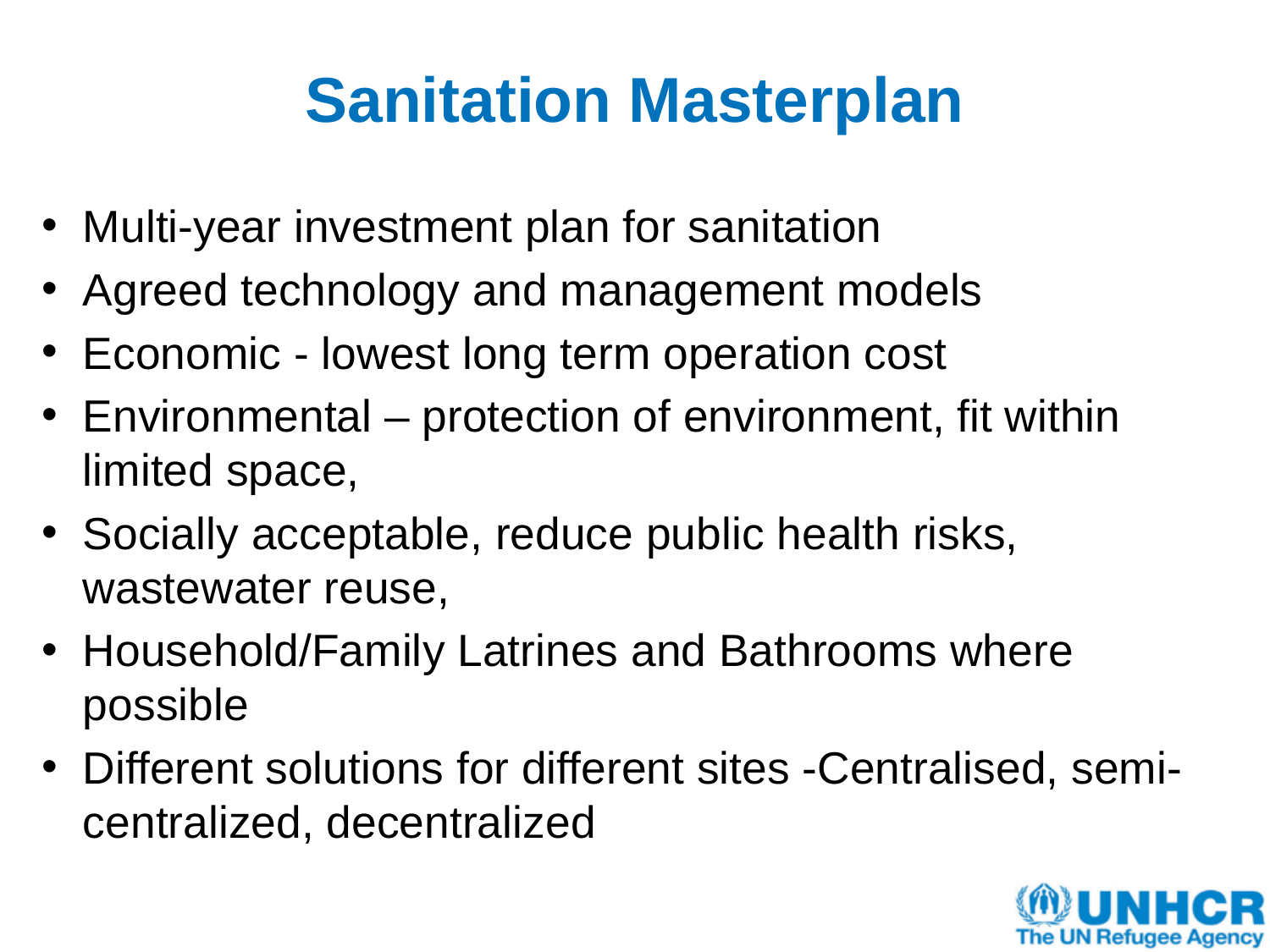

# Sanitation Masterplan
Multi-year investment plan for sanitation
Agreed technology and management models
Economic - lowest long term operation cost
Environmental – protection of environment, fit within limited space,
Socially acceptable, reduce public health risks, wastewater reuse,
Household/Family Latrines and Bathrooms where possible
Different solutions for different sites -Centralised, semi-centralized, decentralized